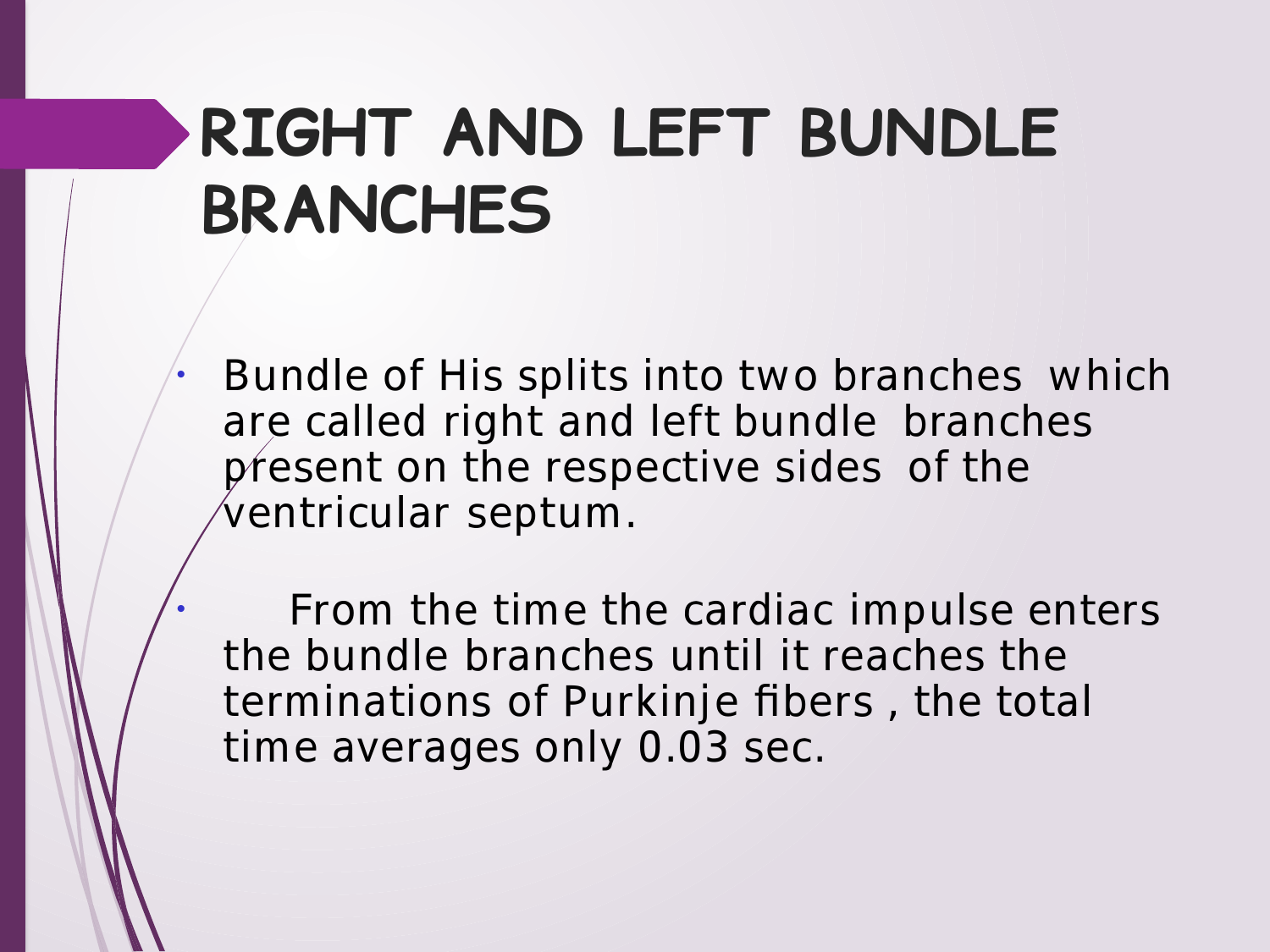

# RIGHT AND LEFT BUNDLE  BRANCHES
Bundle of His splits into two branches  which are called right and left bundle  branches present on the respective sides  of the ventricular septum.

	From the time the cardiac impulse enters  the bundle branches until it reaches the  terminations of Purkinje fibers , the total  time averages only 0.03 sec.